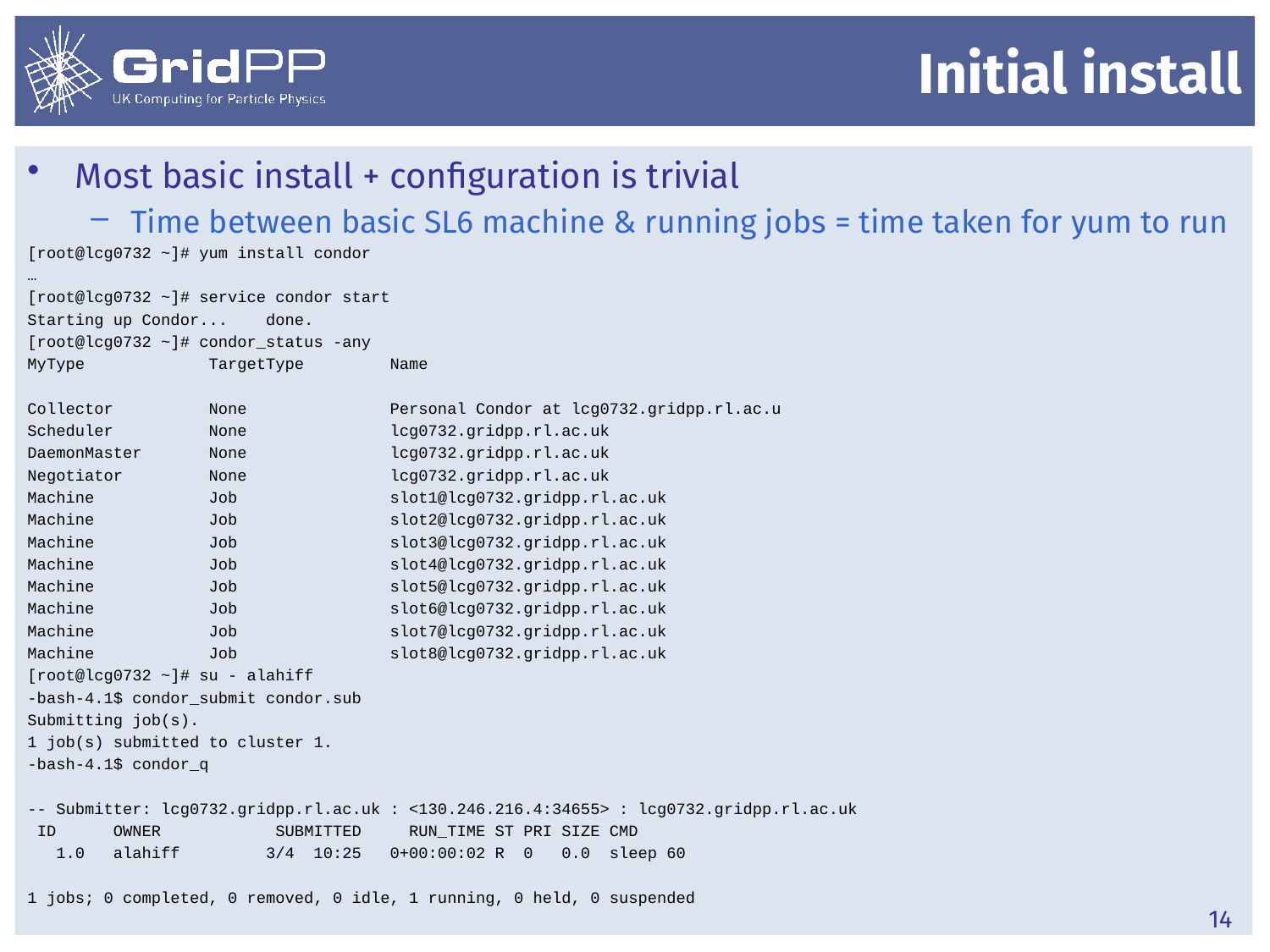

# Initial install
Most basic install + configuration is trivial
Time between basic SL6 machine & running jobs = time taken for yum to run
[root@lcg0732 ~]# yum install condor
…
[root@lcg0732 ~]# service condor start
Starting up Condor...    done.
[root@lcg0732 ~]# condor_status -any
MyType             TargetType         Name

Collector          None               Personal Condor at lcg0732.gridpp.rl.ac.u
Scheduler          None               lcg0732.gridpp.rl.ac.uk
DaemonMaster       None               lcg0732.gridpp.rl.ac.uk
Negotiator         None               lcg0732.gridpp.rl.ac.uk
Machine            Job                slot1@lcg0732.gridpp.rl.ac.uk
Machine            Job                slot2@lcg0732.gridpp.rl.ac.uk
Machine            Job                slot3@lcg0732.gridpp.rl.ac.uk
Machine            Job                slot4@lcg0732.gridpp.rl.ac.uk
Machine            Job                slot5@lcg0732.gridpp.rl.ac.uk
Machine            Job                slot6@lcg0732.gridpp.rl.ac.uk
Machine            Job                slot7@lcg0732.gridpp.rl.ac.uk
Machine            Job                slot8@lcg0732.gridpp.rl.ac.uk
[root@lcg0732 ~]# su - alahiff
-bash-4.1$ condor_submit condor.sub
Submitting job(s).
1 job(s) submitted to cluster 1.
-bash-4.1$ condor_q

-- Submitter: lcg0732.gridpp.rl.ac.uk : <130.246.216.4:34655> : lcg0732.gridpp.rl.ac.uk
 ID      OWNER            SUBMITTED     RUN_TIME ST PRI SIZE CMD
   1.0   alahiff         3/4  10:25   0+00:00:02 R  0   0.0  sleep 60

1 jobs; 0 completed, 0 removed, 0 idle, 1 running, 0 held, 0 suspended
14